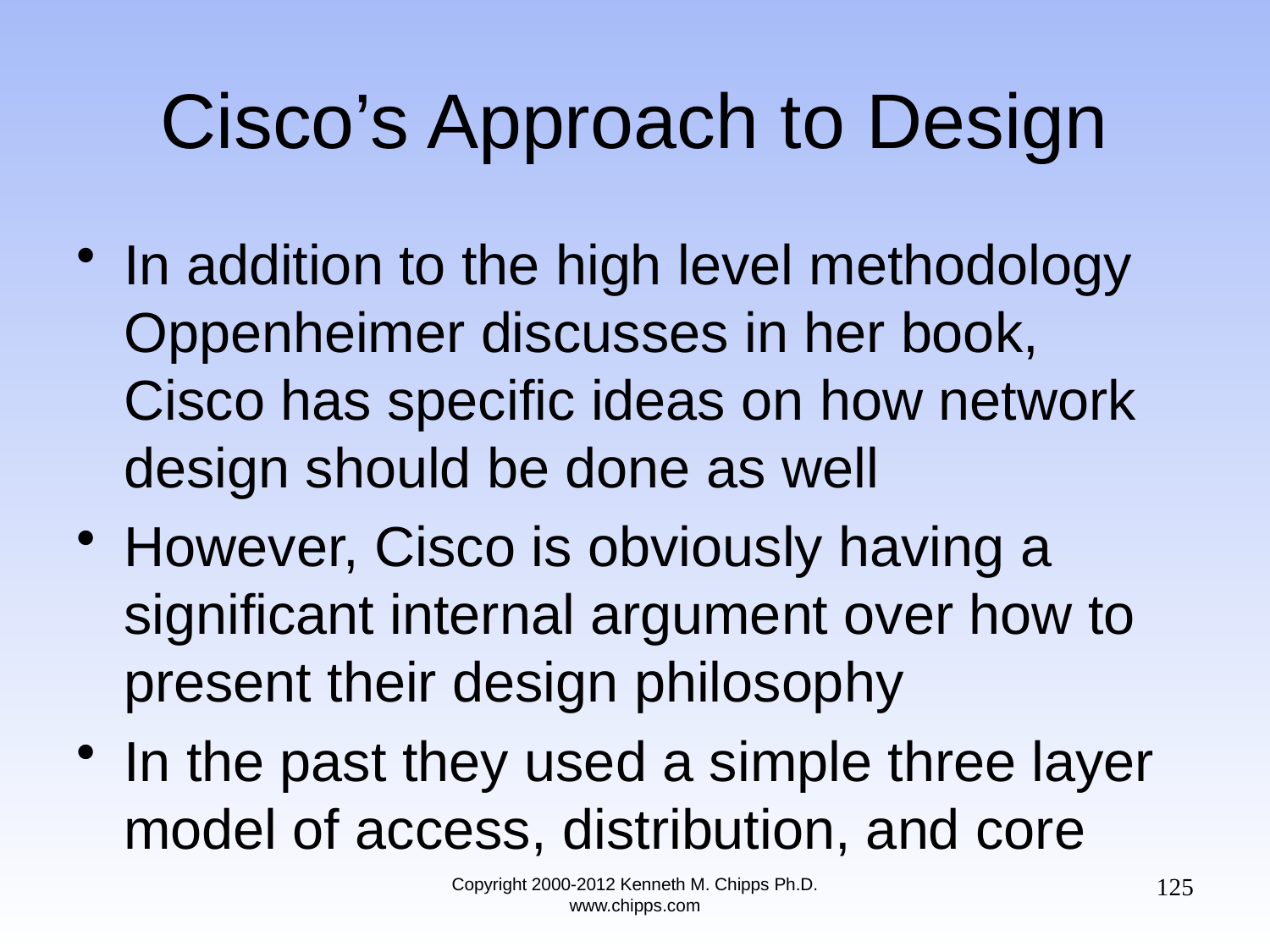

# Cisco’s Approach to Design
In addition to the high level methodology Oppenheimer discusses in her book, Cisco has specific ideas on how network design should be done as well
However, Cisco is obviously having a significant internal argument over how to present their design philosophy
In the past they used a simple three layer model of access, distribution, and core
125
Copyright 2000-2012 Kenneth M. Chipps Ph.D. www.chipps.com